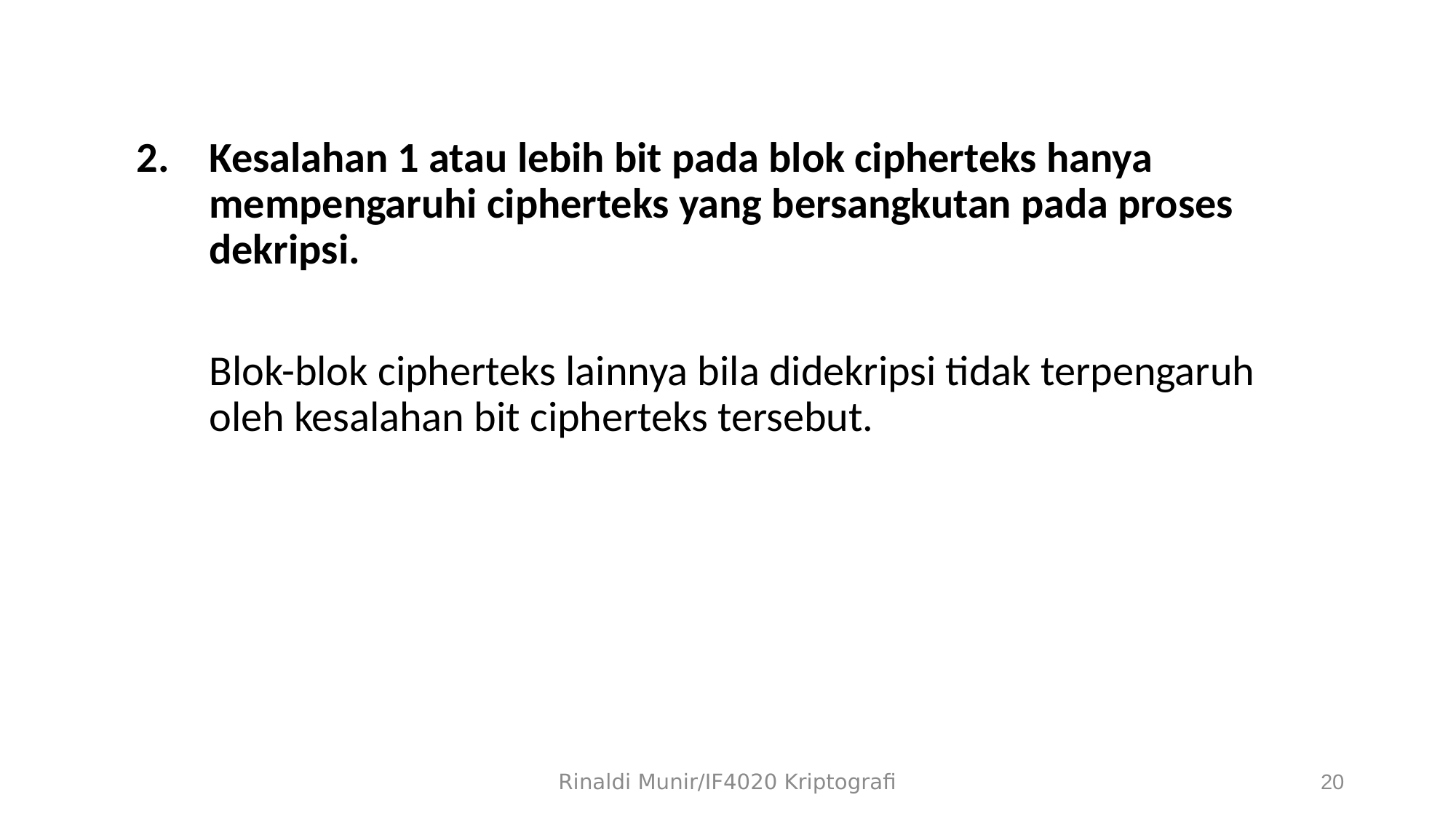

Kesalahan 1 atau lebih bit pada blok cipherteks hanya mempengaruhi cipherteks yang bersangkutan pada proses dekripsi.

	Blok-blok cipherteks lainnya bila didekripsi tidak terpengaruh oleh kesalahan bit cipherteks tersebut.

Rinaldi Munir/IF4020 Kriptografi
20